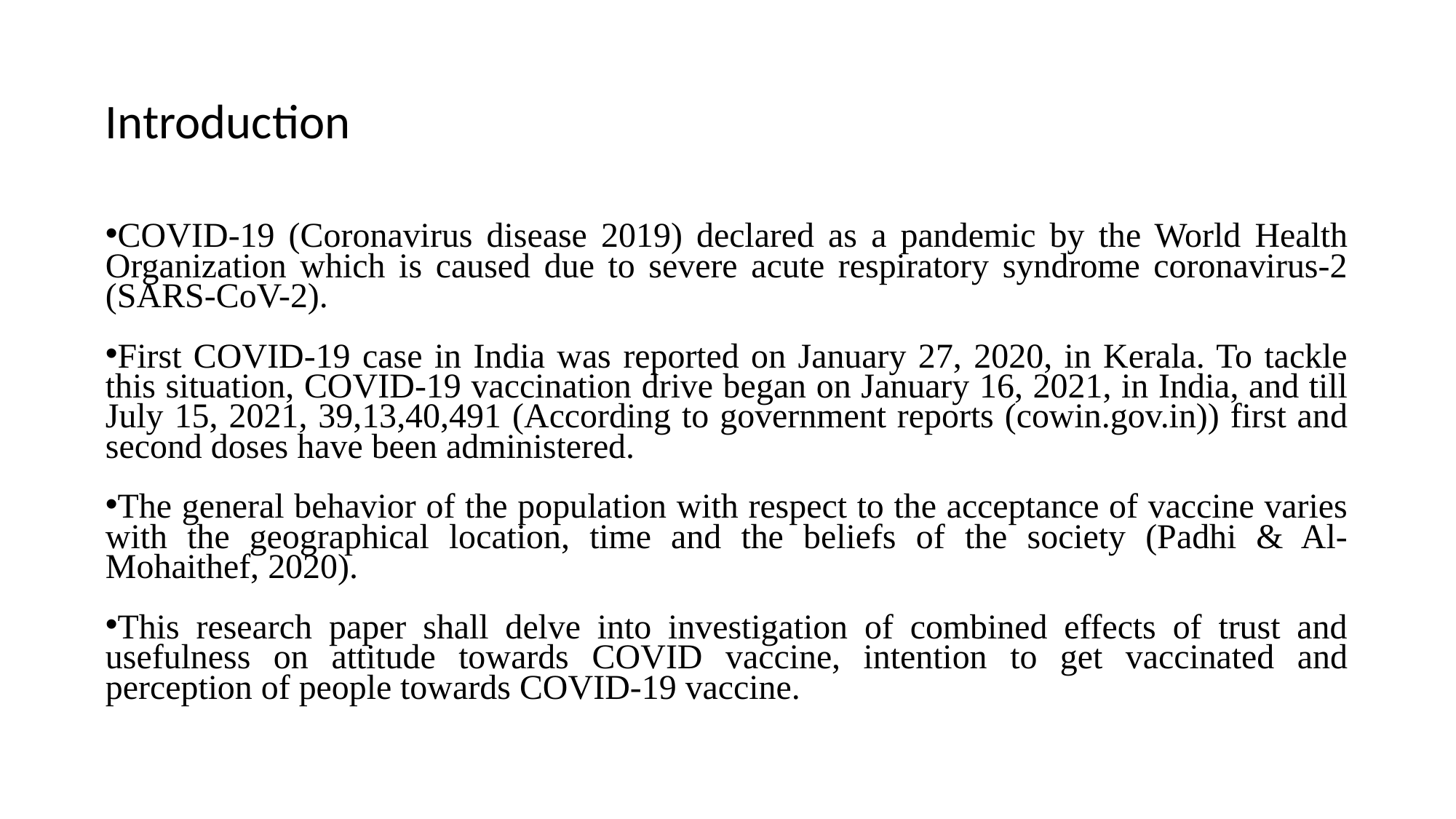

# Introduction
COVID-19 (Coronavirus disease 2019) declared as a pandemic by the World Health Organization which is caused due to severe acute respiratory syndrome coronavirus-2 (SARS-CoV-2).

First COVID-19 case in India was reported on January 27, 2020, in Kerala. To tackle this situation, COVID-19 vaccination drive began on January 16, 2021, in India, and till July 15, 2021, 39,13,40,491 (According to government reports (cowin.gov.in)) first and second doses have been administered.

The general behavior of the population with respect to the acceptance of vaccine varies with the geographical location, time and the beliefs of the society (Padhi & Al-Mohaithef, 2020).

This research paper shall delve into investigation of combined effects of trust and usefulness on attitude towards COVID vaccine, intention to get vaccinated and perception of people towards COVID-19 vaccine.